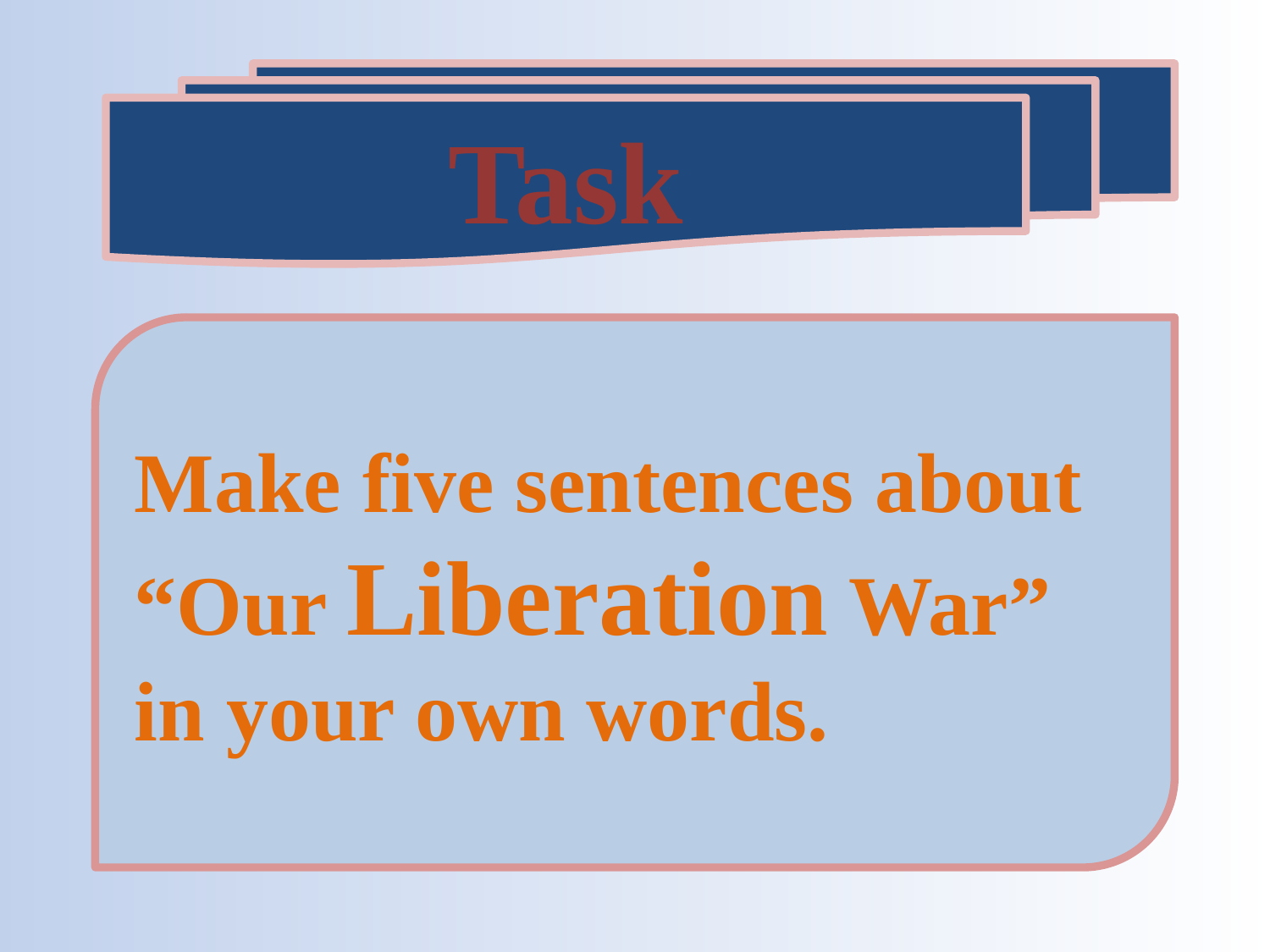

Task
Make five sentences about “Our Liberation War” in your own words.